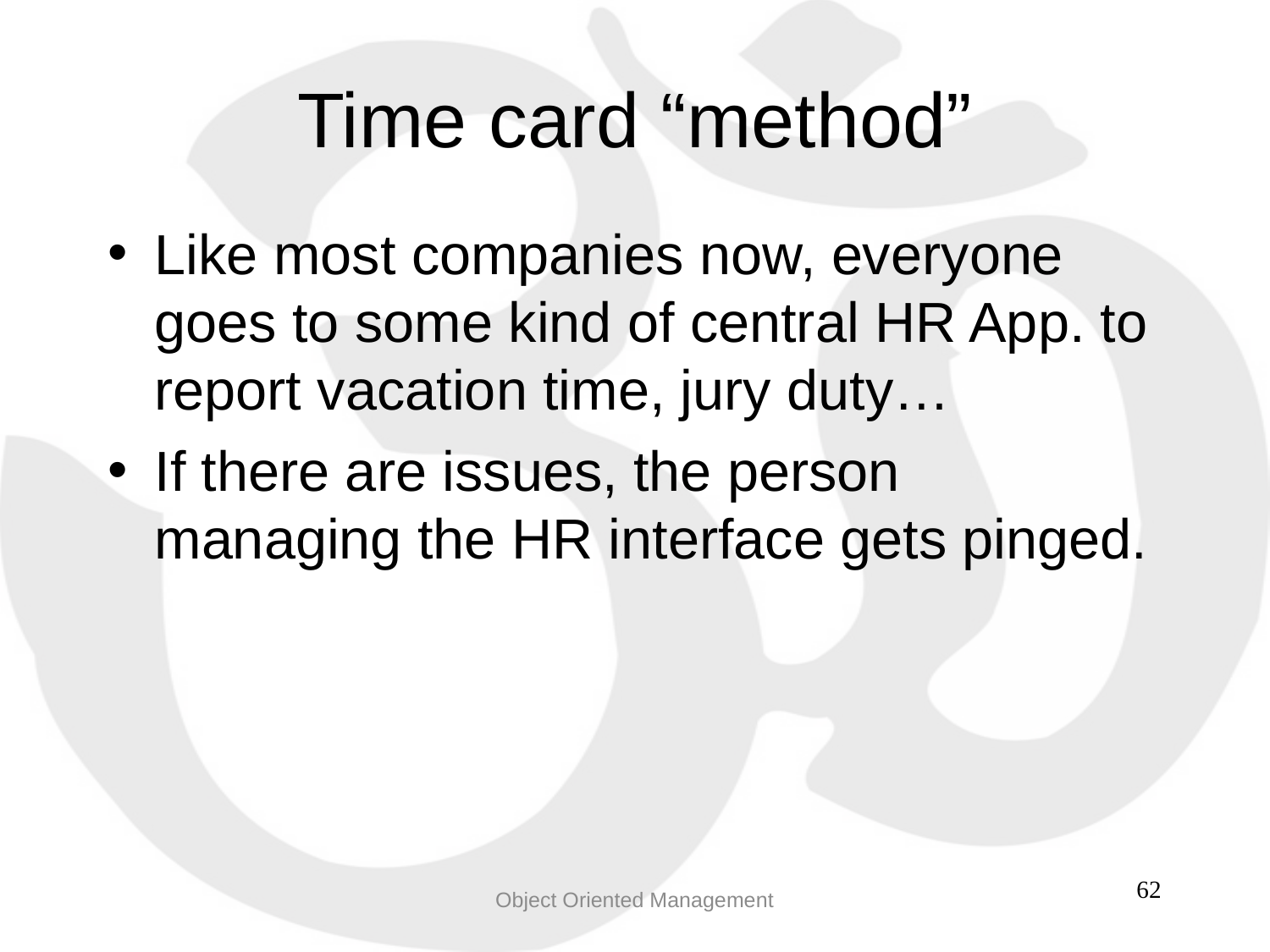

Time card “method”
Like most companies now, everyone goes to some kind of central HR App. to report vacation time, jury duty…
If there are issues, the person managing the HR interface gets pinged.
Object Oriented Management
62